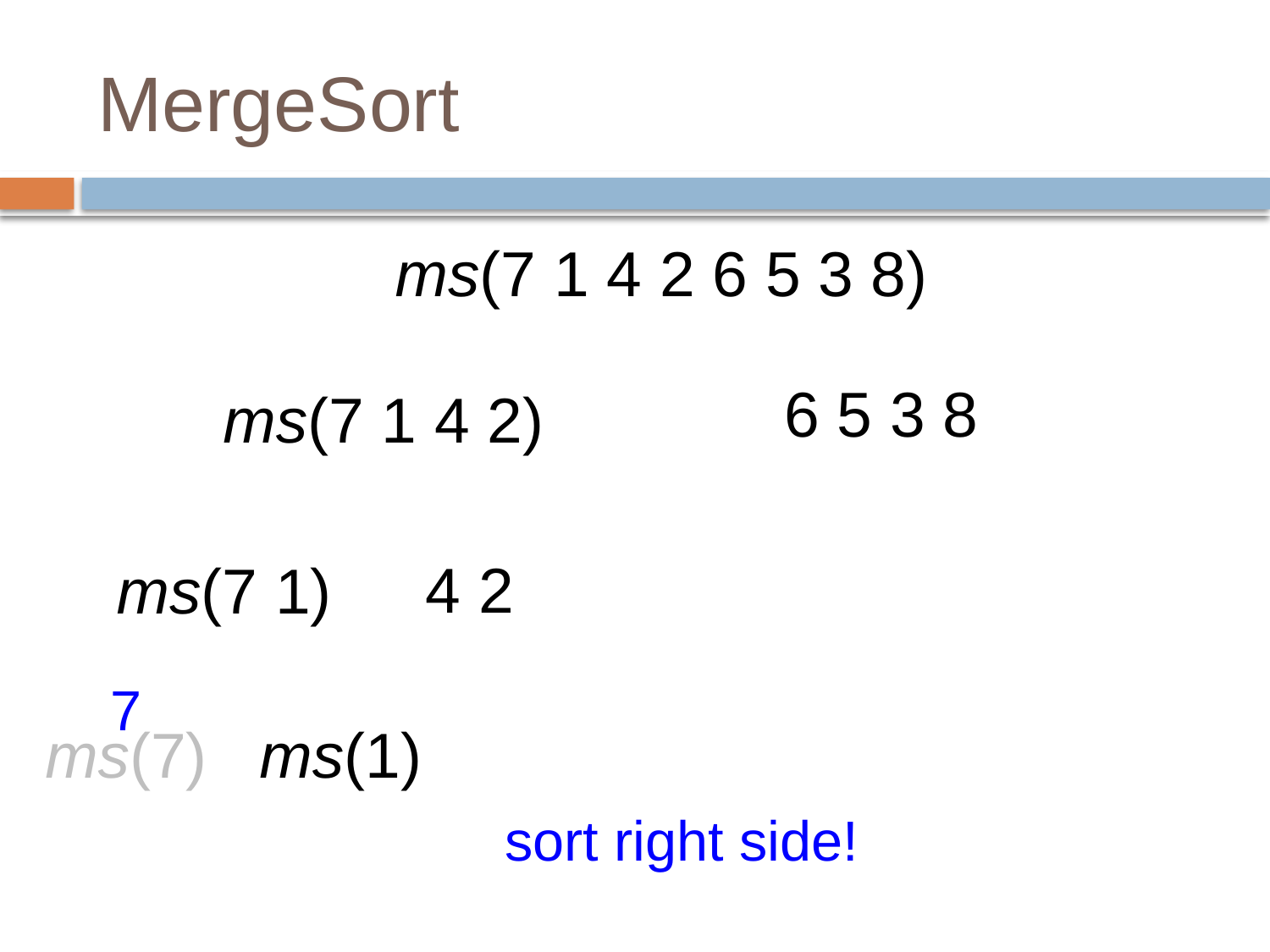

# MergeSort
ms(7 1 4 2 6 5 3 8)
6 5 3 8
ms(7 1 4 2)
4 2
ms(7 1)
7
ms(7)
ms(1)
sort right side!